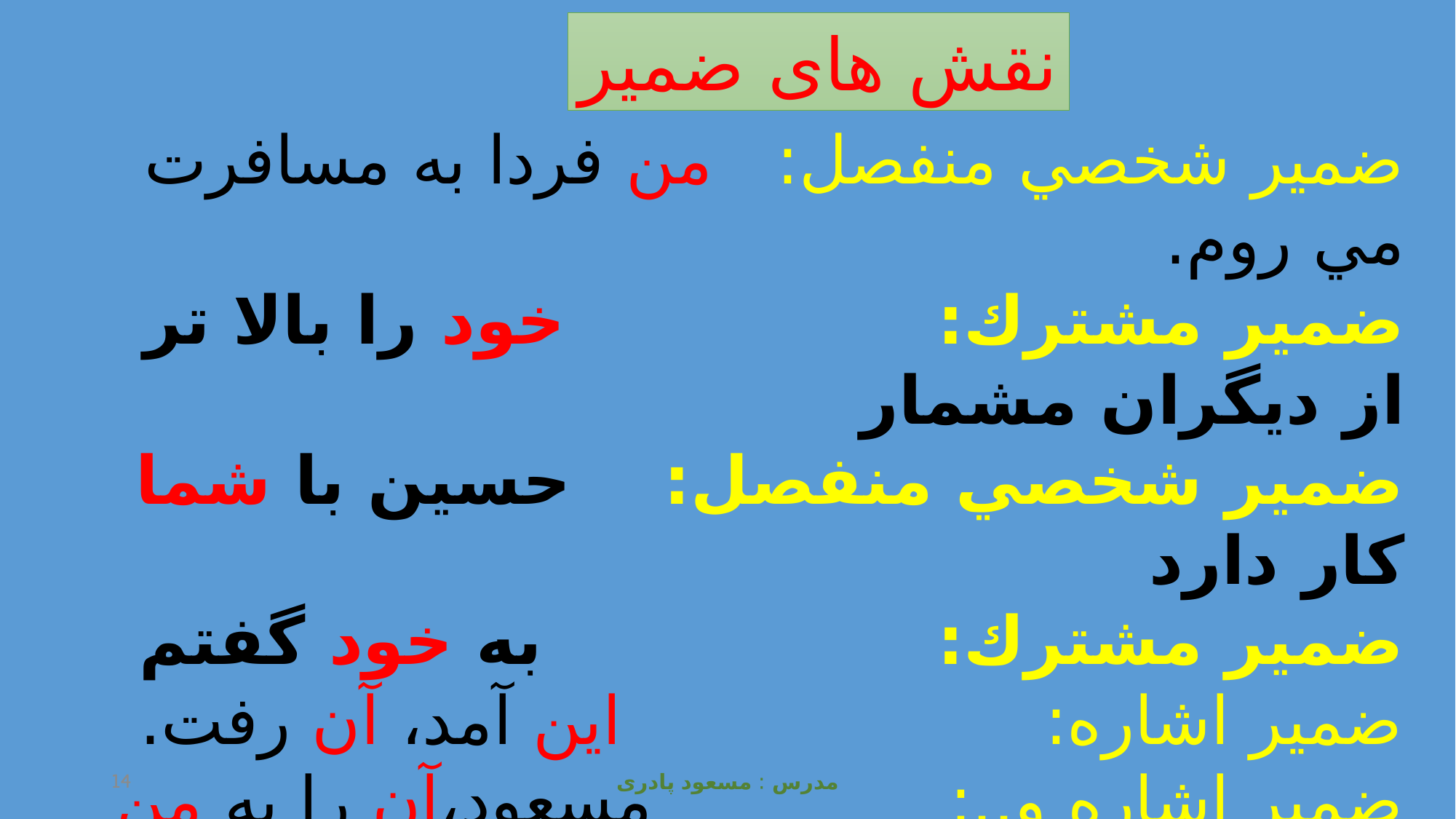

نقش های ضمیر
ضمير شخصي منفصل:   من فردا به مسافرت مي روم.
ضمير مشترك:                خود را بالا تر از ديگران مشمار
ضمير شخصي منفصل:    حسين با شما كار دارد
ضمير مشترك:                 به خود گفتم
ضمير اشاره:                    اين آمد، آن رفت.
ضمیر اشاره و..:              مسعود،آن را به من یاد داد.
ضمير مشترك و...:       خودت اين مطلب را به من گفتي.

14
مدرس : مسعود پادری